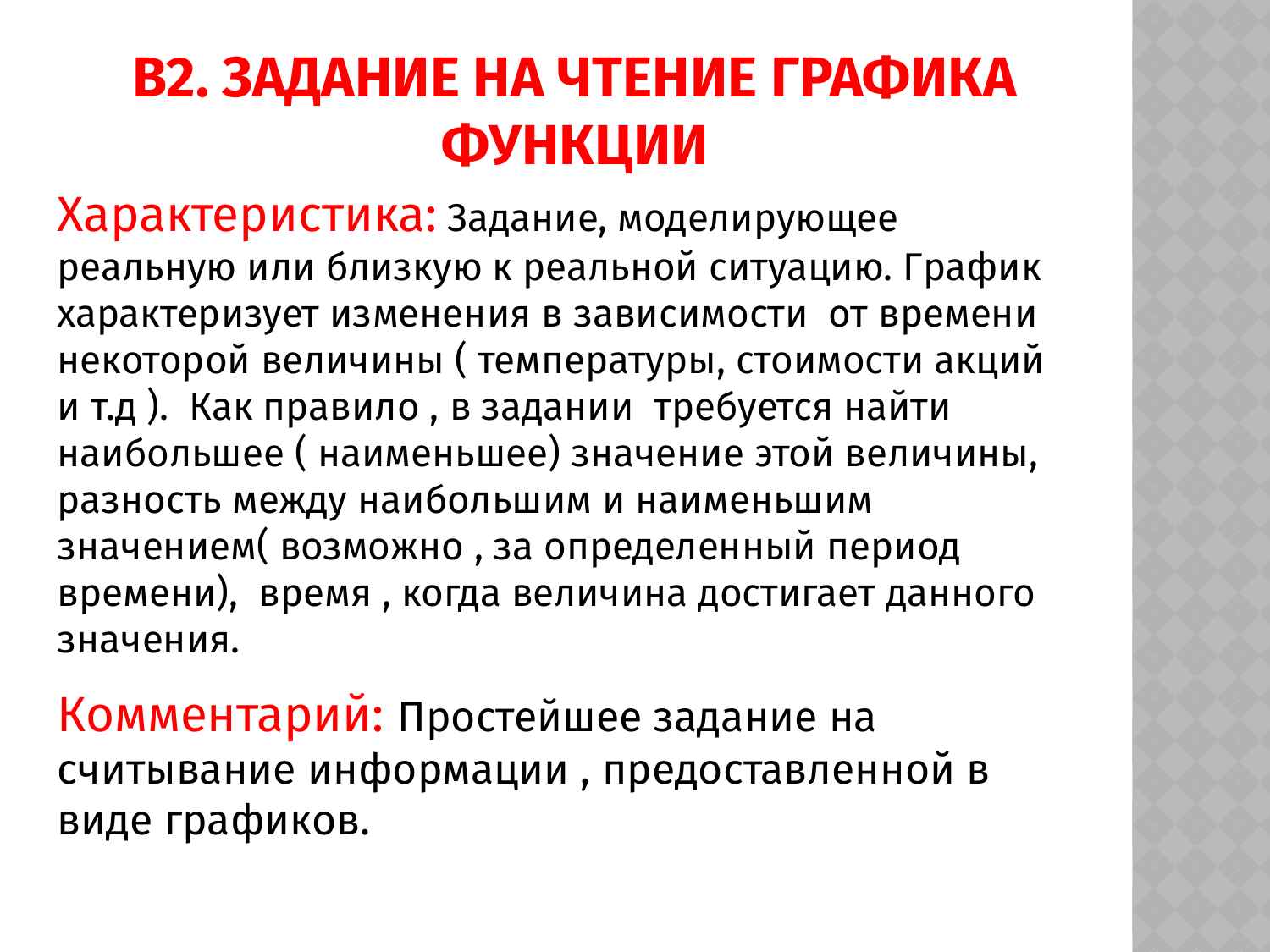

# В2. Задание на чтение графика функции
Характеристика: Задание, моделирующее реальную или близкую к реальной ситуацию. График характеризует изменения в зависимости  от времени некоторой величины ( температуры, стоимости акций и т.д ).  Как правило , в задании  требуется найти наибольшее ( наименьшее) значение этой величины, разность между наибольшим и наименьшим значением( возможно , за определенный период времени),  время , когда величина достигает данного значения.

Комментарий: Простейшее задание на считывание информации , предоставленной в виде графиков.